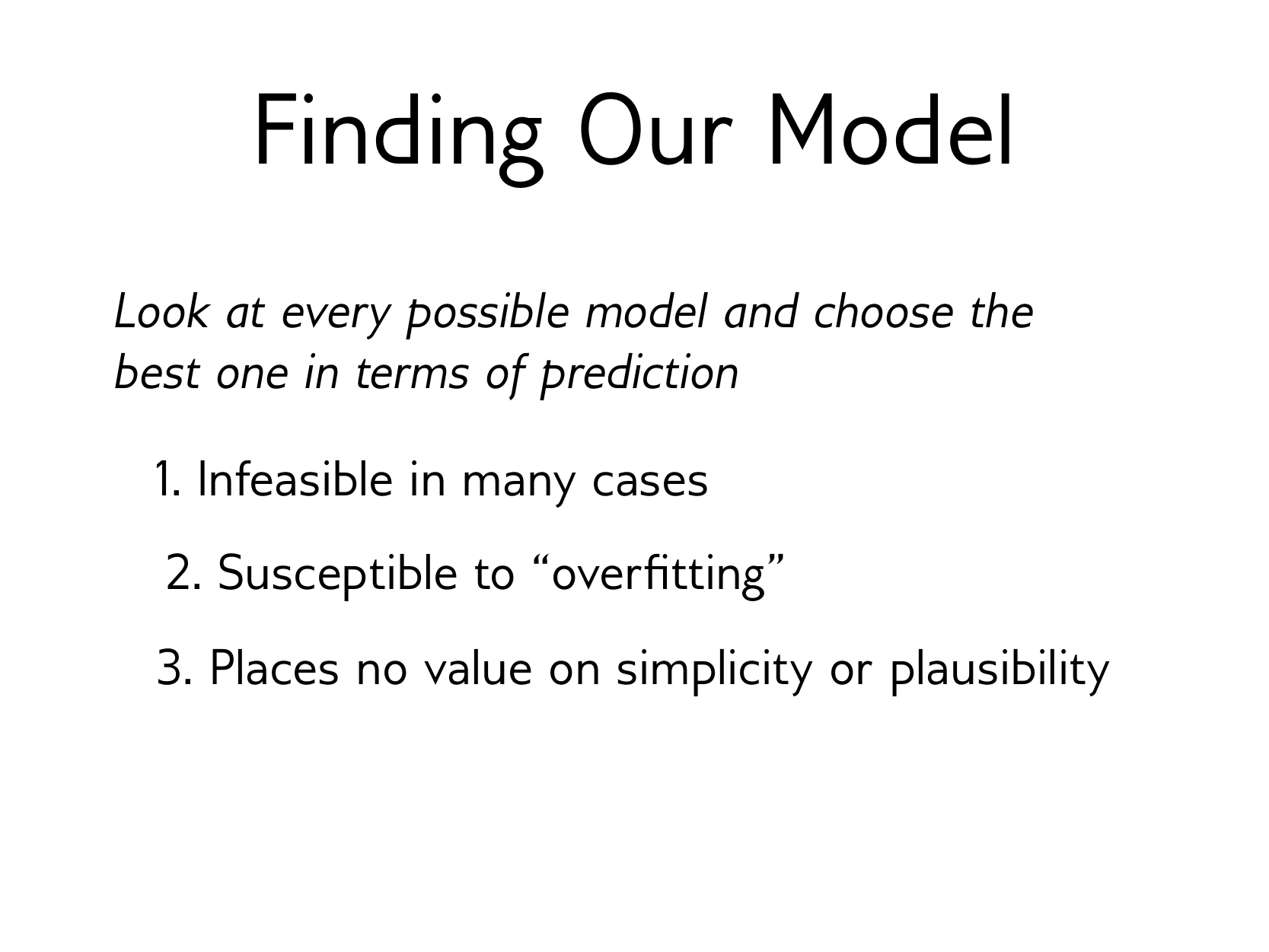

# Finding Our Model
Look at every possible model and choose the best one in terms of prediction
1. Infeasible in many cases
2. Susceptible to “overfitting”
3. Places no value on simplicity or plausibility